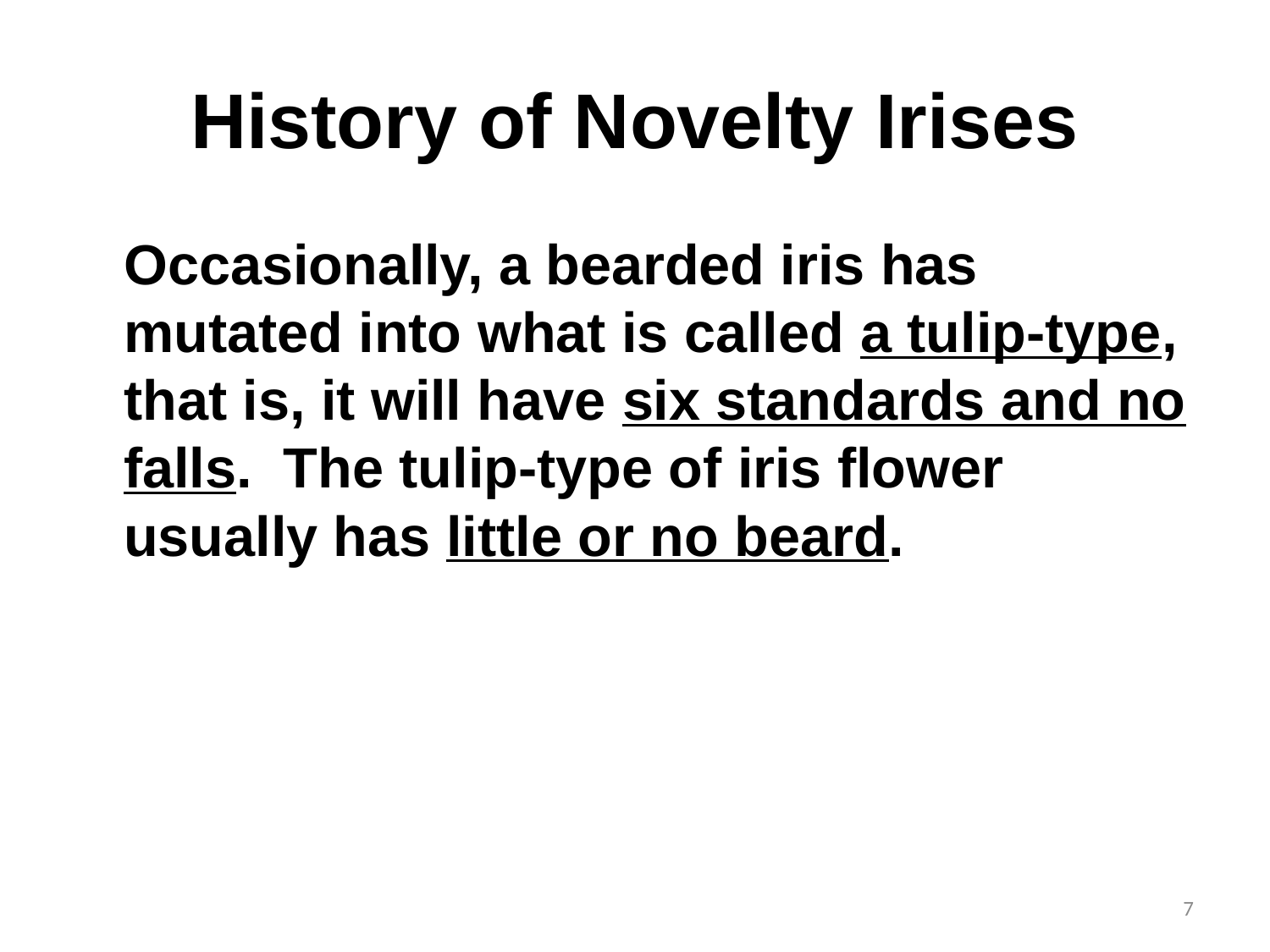

# History of Novelty Irises
	Occasionally, a bearded iris has mutated into what is called a tulip-type, that is, it will have six standards and no falls.  The tulip-type of iris flower usually has little or no beard.
7